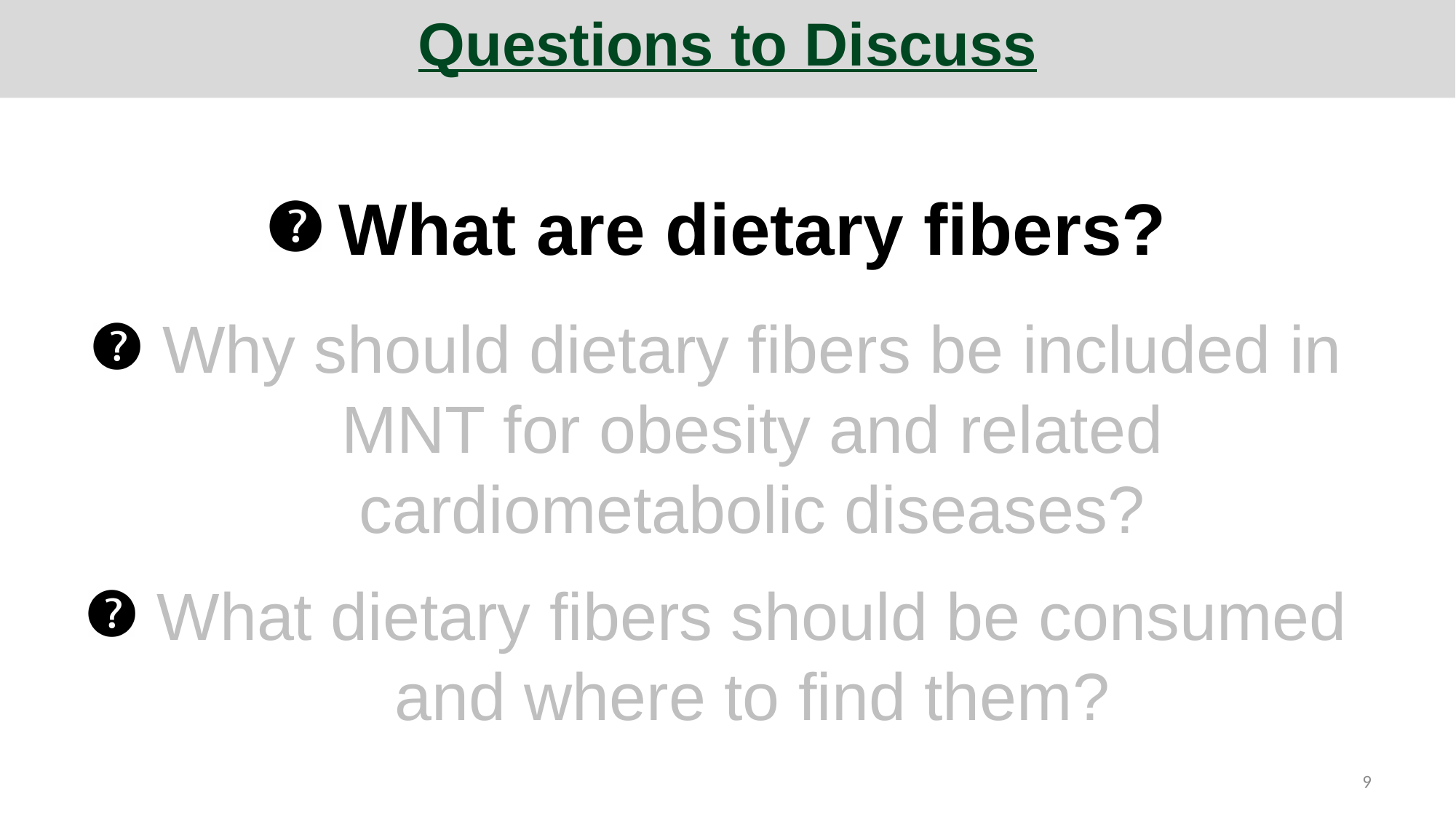

Questions to Discuss

What are dietary fibers?
Why should dietary fibers be included in MNT for obesity and related cardiometabolic diseases?
What dietary fibers should be consumed and where to find them?
9